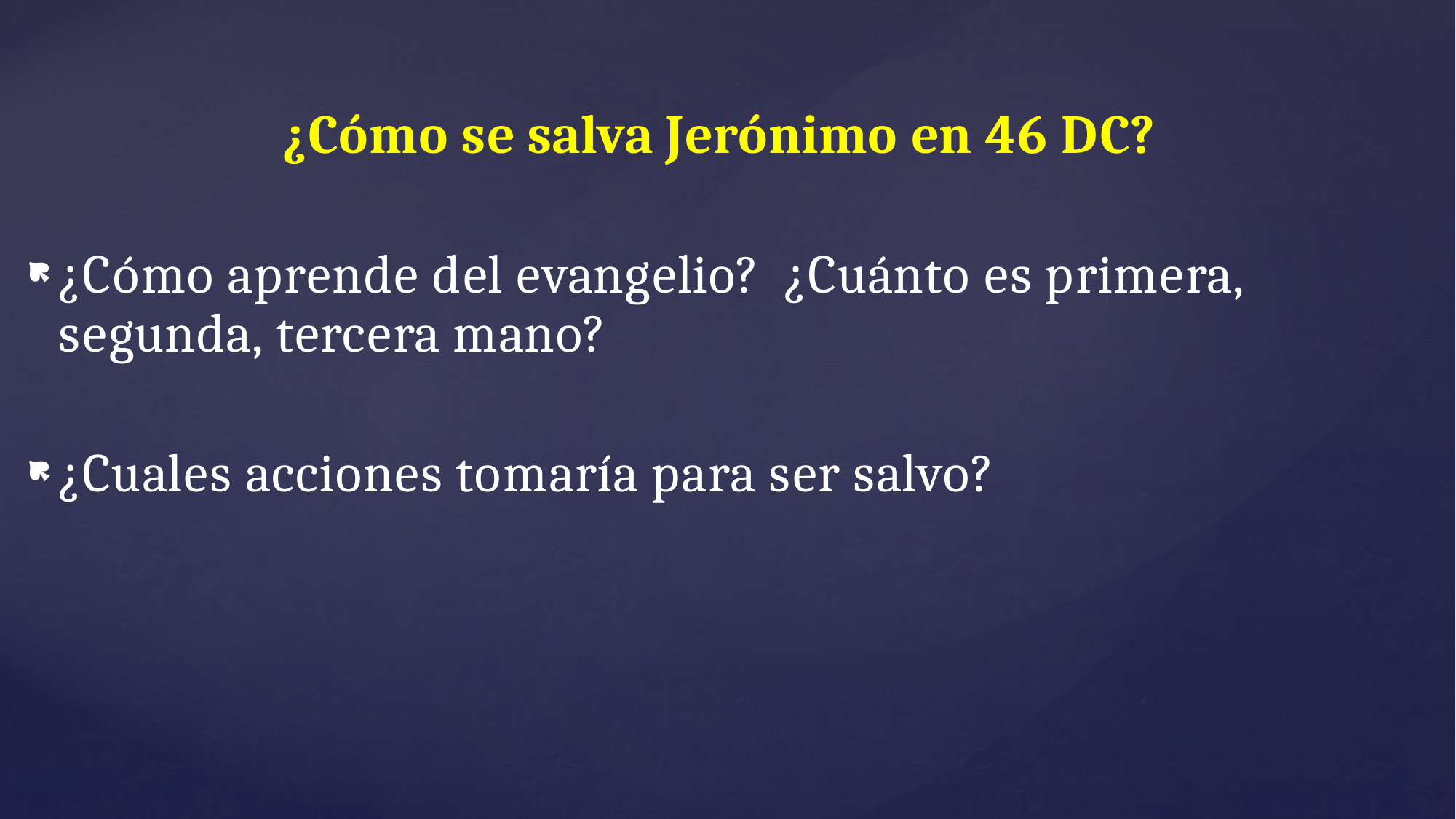

¿Cómo se salva Jerónimo en 46 DC?

¿Cómo aprende del evangelio?  ¿Cuánto es primera, segunda, tercera mano?

¿Cuales acciones tomaría para ser salvo?